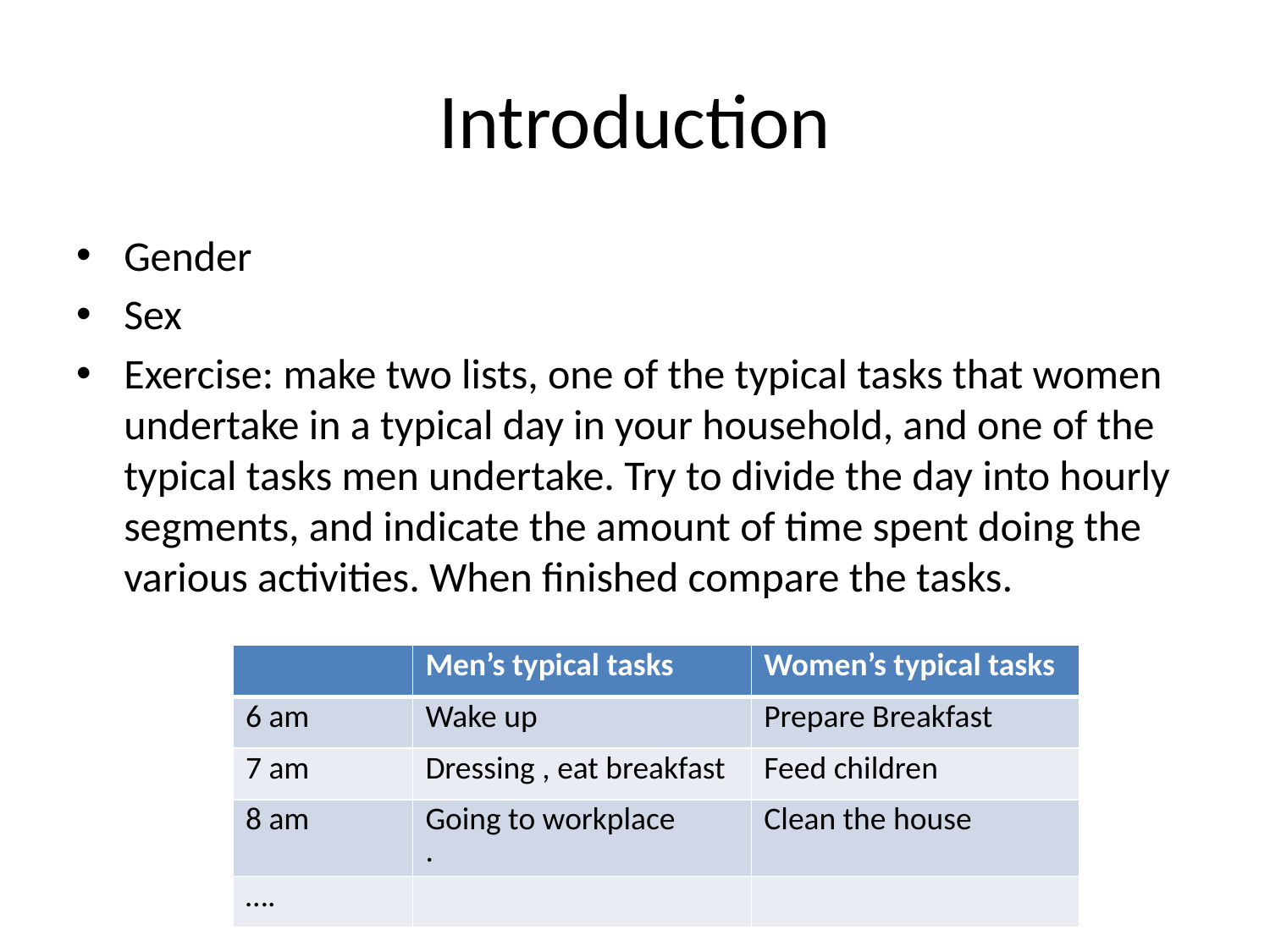

# Introduction
Gender
Sex
Exercise: make two lists, one of the typical tasks that women undertake in a typical day in your household, and one of the typical tasks men undertake. Try to divide the day into hourly segments, and indicate the amount of time spent doing the various activities. When finished compare the tasks.
|  | Men’s typical tasks | Women’s typical tasks |
| --- | --- | --- |
| 6 am | Wake up | Prepare Breakfast |
| 7 am | Dressing , eat breakfast | Feed children |
| 8 am | Going to workplace . | Clean the house |
| …. |  |  |